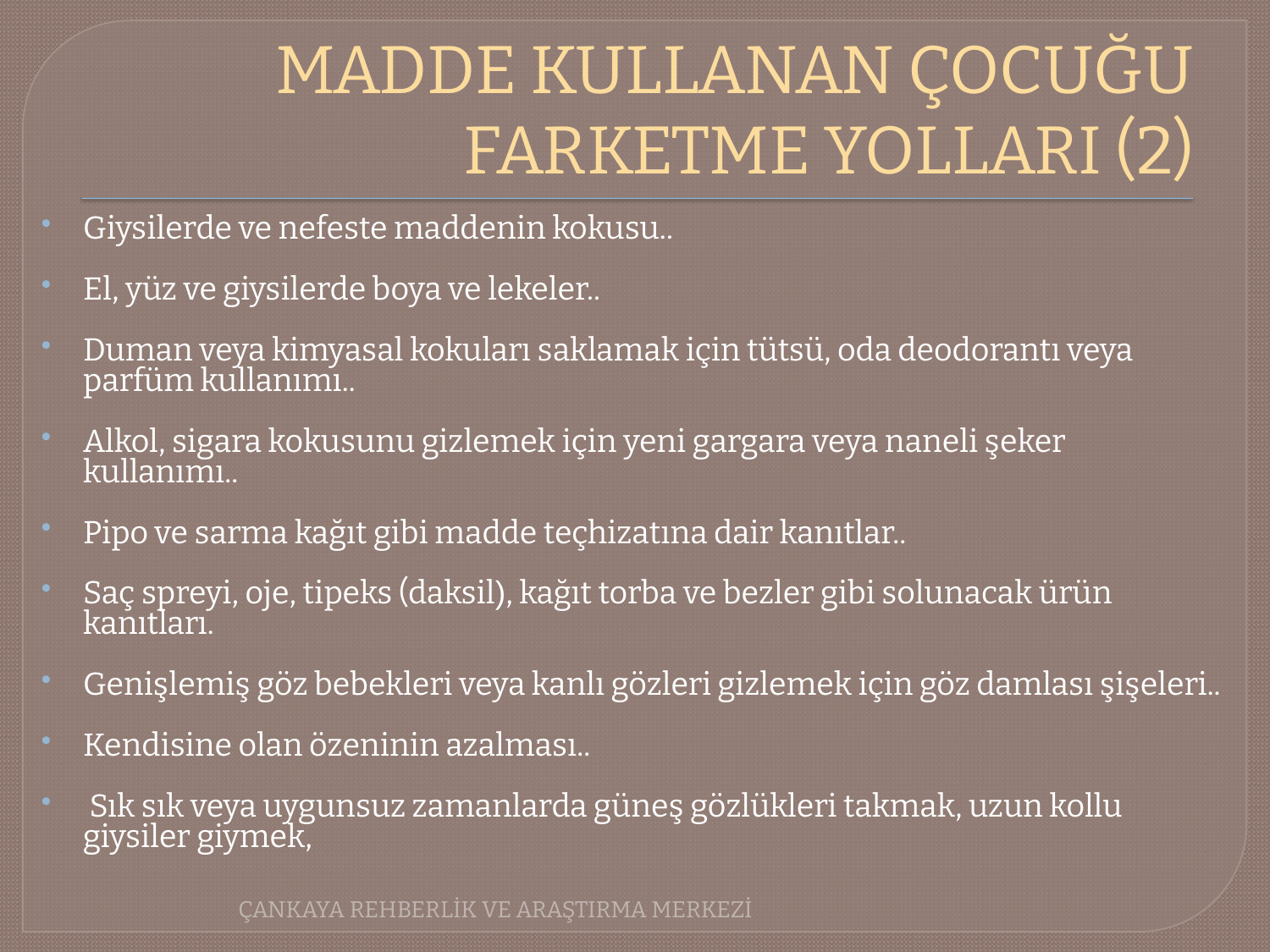

# MADDE KULLANAN ÇOCUĞU FARKETME YOLLARI (2)
Giysilerde ve nefeste maddenin kokusu..

El, yüz ve giysilerde boya ve lekeler..

Duman veya kimyasal kokuları saklamak için tütsü, oda deodorantı veya parfüm kullanımı..

Alkol, sigara kokusunu gizlemek için yeni gargara veya naneli şeker kullanımı..

Pipo ve sarma kağıt gibi madde teçhizatına dair kanıtlar..

Saç spreyi, oje, tipeks (daksil), kağıt torba ve bezler gibi solunacak ürün kanıtları.

Genişlemiş göz bebekleri veya kanlı gözleri gizlemek için göz damlası şişeleri..

Kendisine olan özeninin azalması..

 Sık sık veya uygunsuz zamanlarda güneş gözlükleri takmak, uzun kollu giysiler giymek,

ÇANKAYA REHBERLİK VE ARAŞTIRMA MERKEZİ